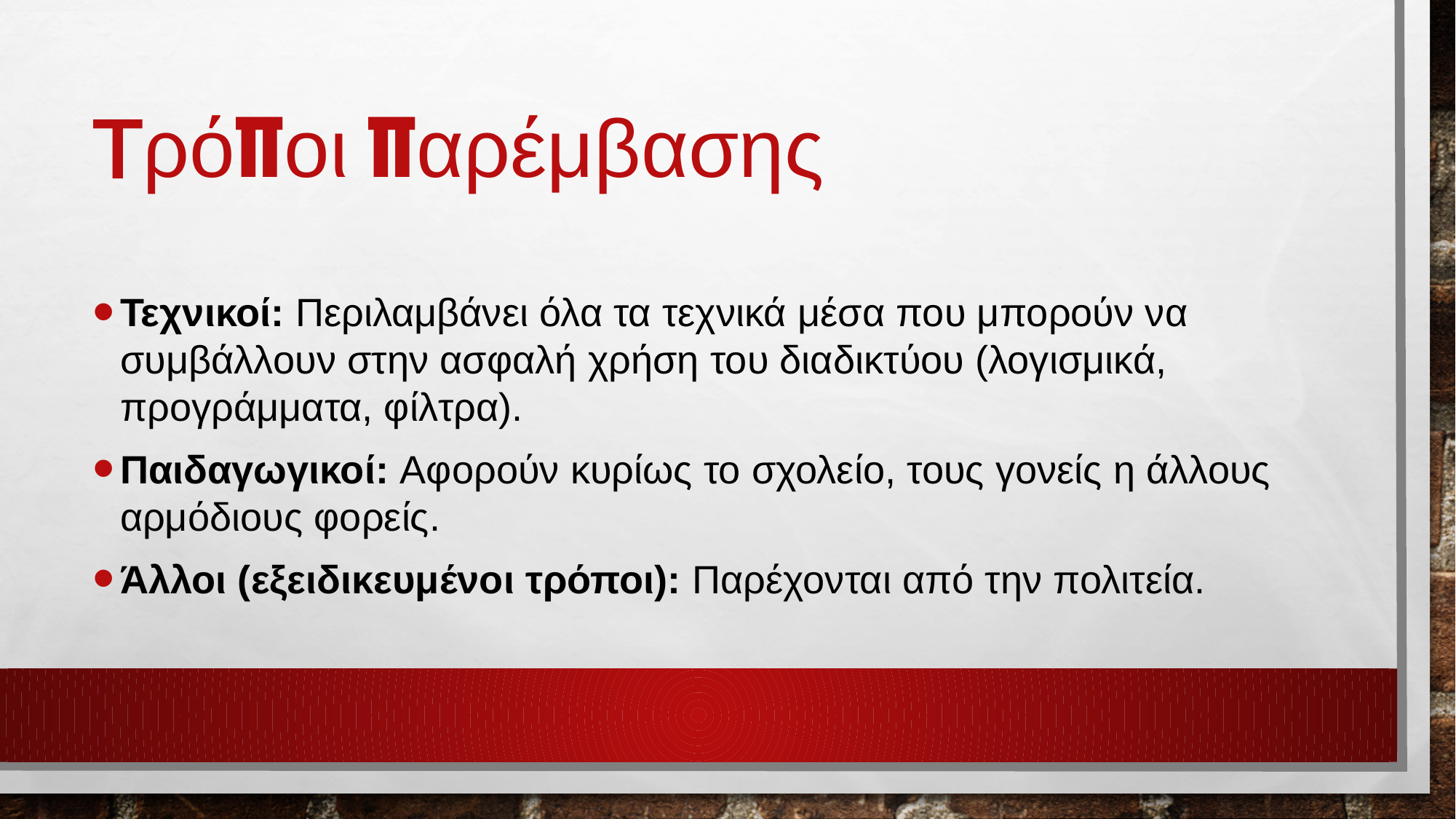

# Τρόποι παρέμβασης
Τεχνικοί: Περιλαμβάνει όλα τα τεχνικά μέσα που μπορούν να συμβάλλουν στην ασφαλή χρήση του διαδικτύου (λογισμικά, προγράμματα, φίλτρα).
Παιδαγωγικοί: Αφορούν κυρίως το σχολείο, τους γονείς η άλλους αρμόδιους φορείς.
Άλλοι (εξειδικευμένοι τρόποι): Παρέχονται από την πολιτεία.